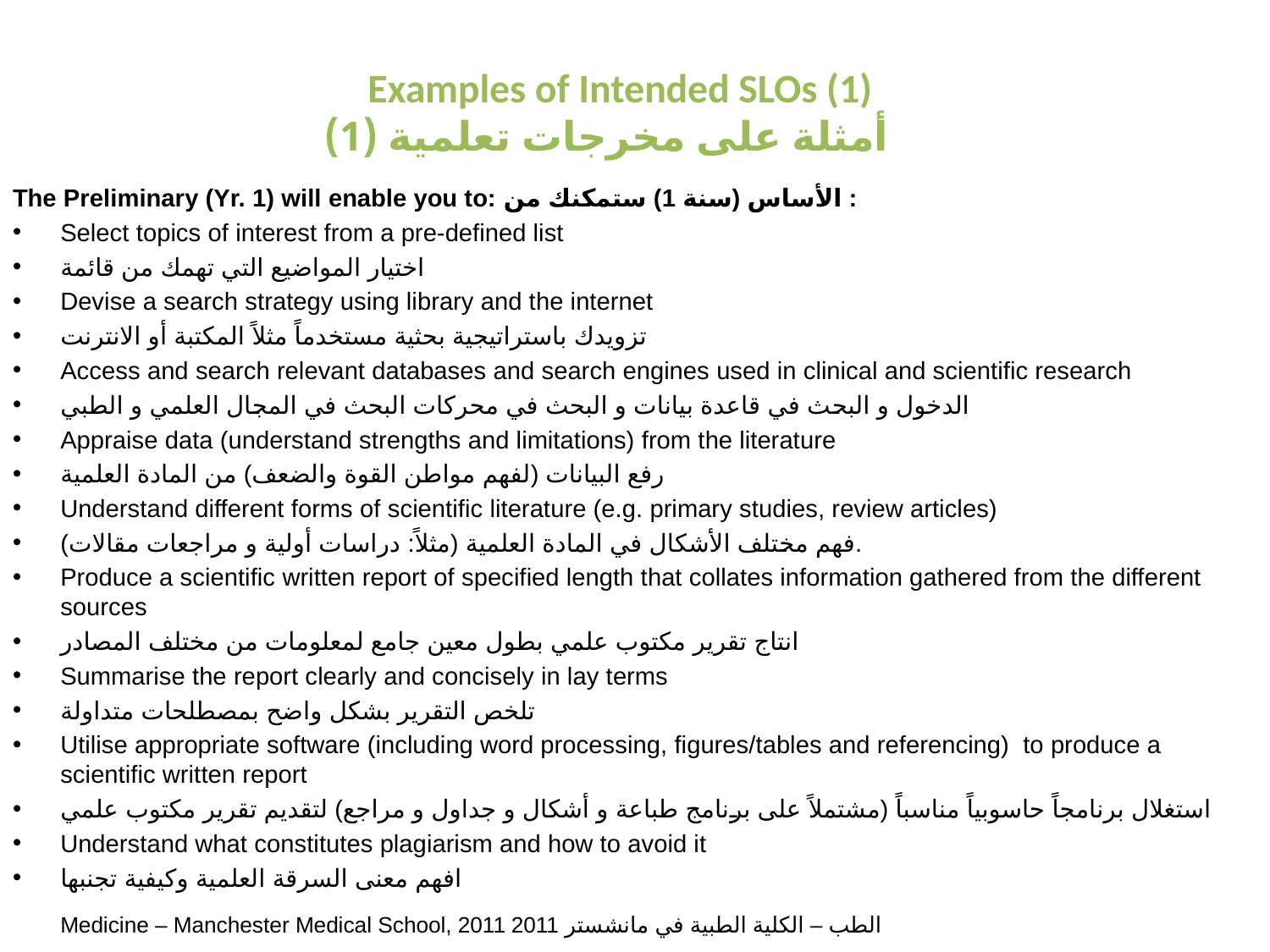

# Examples of Intended SLOs (1) أمثلة على مخرجات تعلمية (1)
The Preliminary (Yr. 1) will enable you to: الأساس (سنة 1) ستمكنك من :
Select topics of interest from a pre-defined list
اختيار المواضيع التي تهمك من قائمة
Devise a search strategy using library and the internet
تزويدك باستراتيجية بحثية مستخدماً مثلاً المكتبة أو الانترنت
Access and search relevant databases and search engines used in clinical and scientific research
الدخول و البحث في قاعدة بيانات و البحث في محركات البحث في المجال العلمي و الطبي
Appraise data (understand strengths and limitations) from the literature
رفع البيانات (لفهم مواطن القوة والضعف) من المادة العلمية
Understand different forms of scientific literature (e.g. primary studies, review articles)
فهم مختلف الأشكال في المادة العلمية (مثلاً: دراسات أولية و مراجعات مقالات).
Produce a scientific written report of specified length that collates information gathered from the different sources
انتاج تقرير مكتوب علمي بطول معين جامع لمعلومات من مختلف المصادر
Summarise the report clearly and concisely in lay terms
تلخص التقرير بشكل واضح بمصطلحات متداولة
Utilise appropriate software (including word processing, figures/tables and referencing)  to produce a scientific written report
استغلال برنامجاً حاسوبياً مناسباً (مشتملاً على برنامج طباعة و أشكال و جداول و مراجع) لتقديم تقرير مكتوب علمي
Understand what constitutes plagiarism and how to avoid it
افهم معنى السرقة العلمية وكيفية تجنبها
					Medicine – Manchester Medical School, 2011 الطب – الكلية الطبية في مانشستر 2011